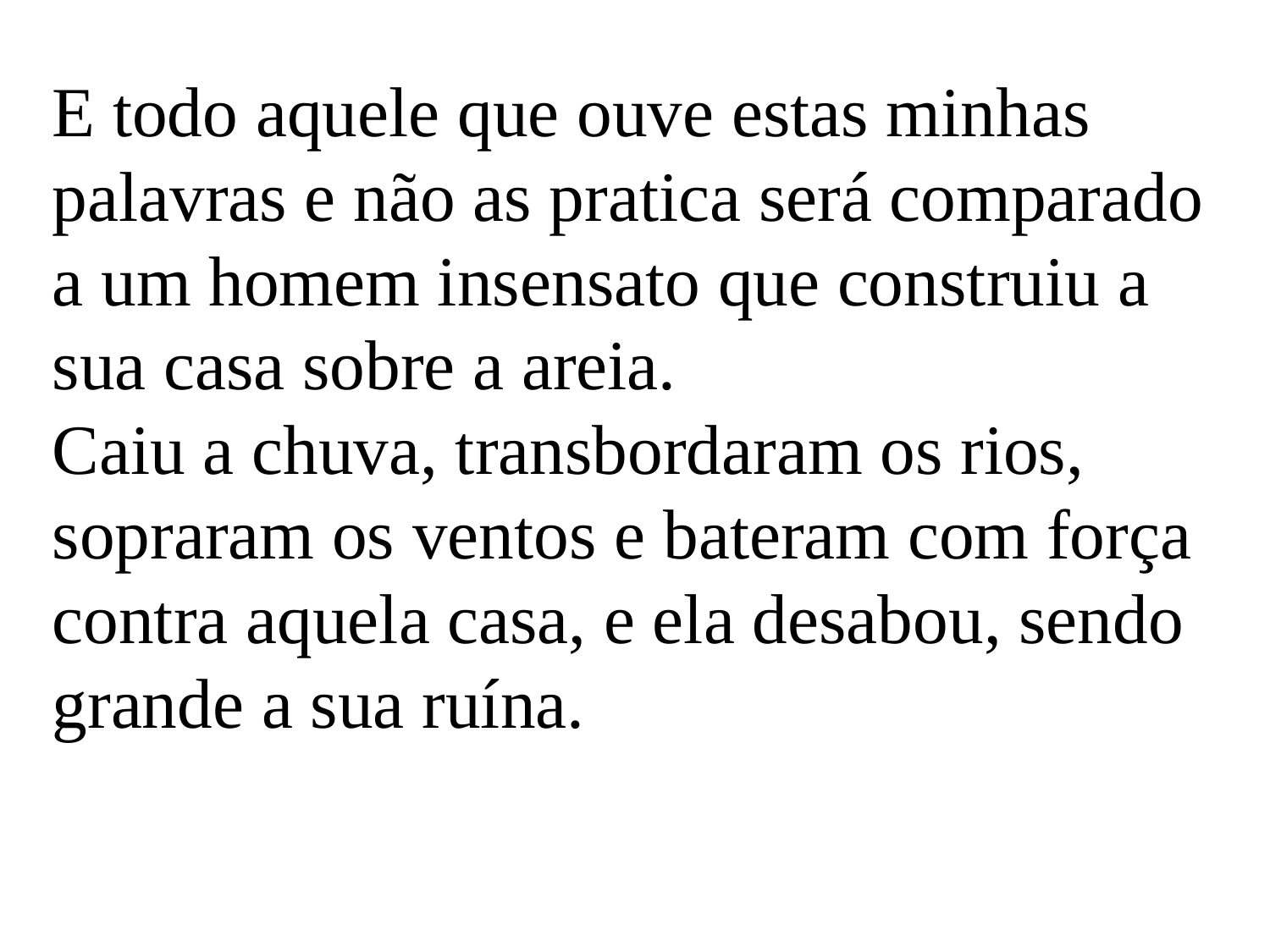

E todo aquele que ouve estas minhas palavras e não as pratica será comparado a um homem insensato que construiu a sua casa sobre a areia.
Caiu a chuva, transbordaram os rios, sopraram os ventos e bateram com força contra aquela casa, e ela desabou, sendo grande a sua ruína.